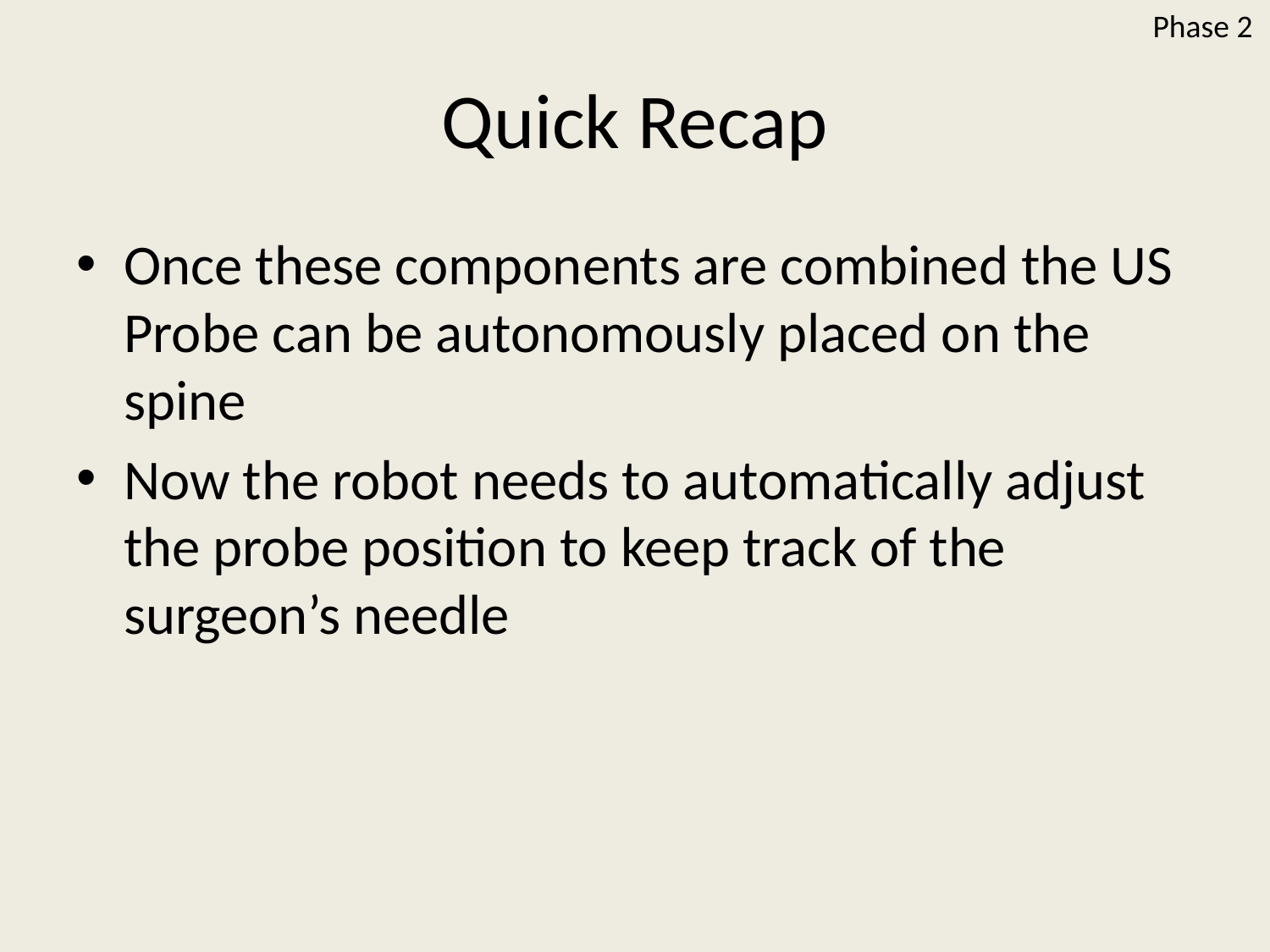

Phase 2
# Quick Recap
Once these components are combined the US Probe can be autonomously placed on the spine
Now the robot needs to automatically adjust the probe position to keep track of the surgeon’s needle